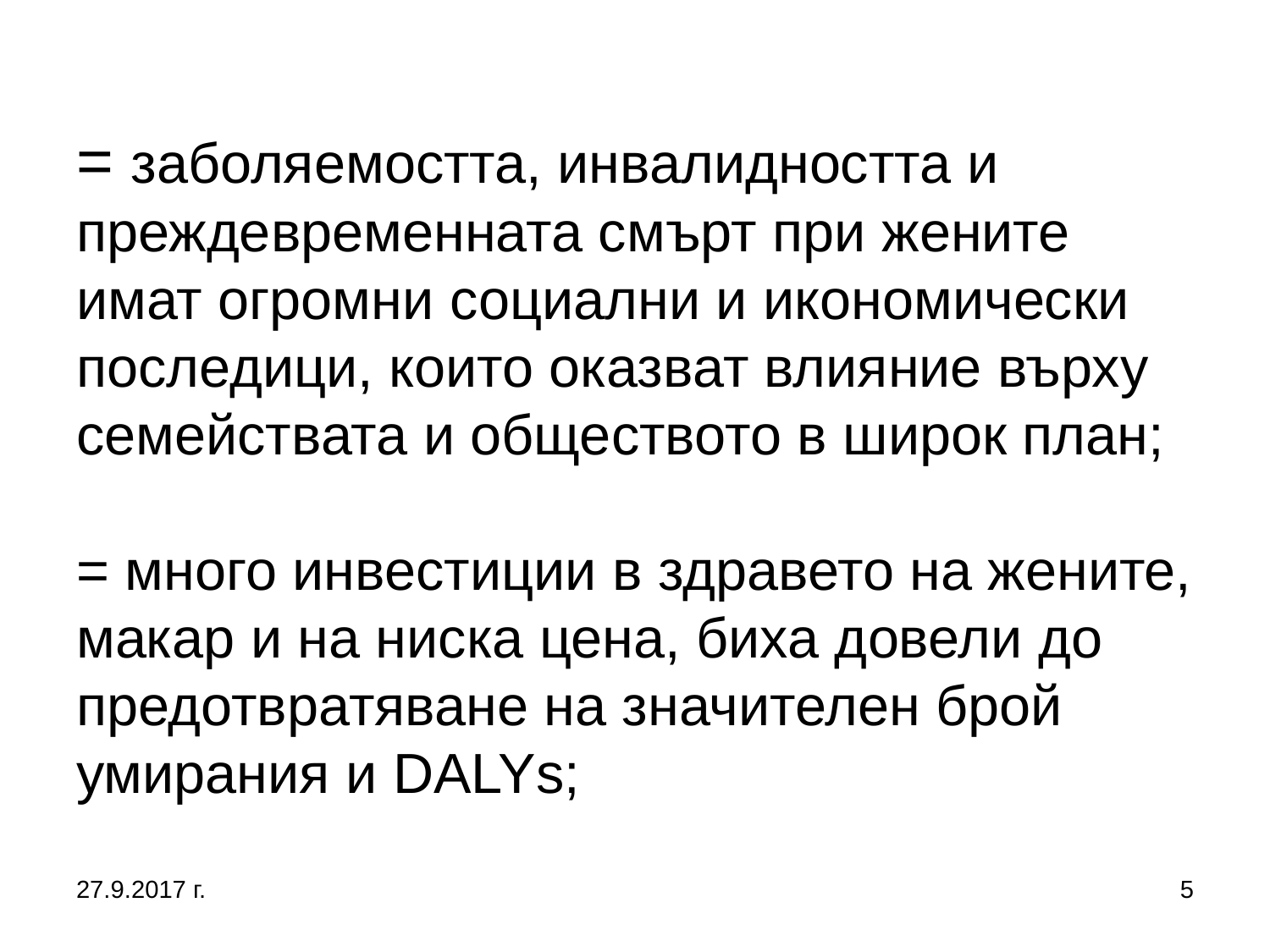

# = заболяемостта, инвалидността и преждевременната смърт при жените имат огромни социални и икономически последици, които оказват влияние върху семействата и обществото в широк план; = много инвестиции в здравето на жените, макар и на ниска цена, биха довели до предотвратяване на значителен брой умирания и DALYs;
27.9.2017 г.
5